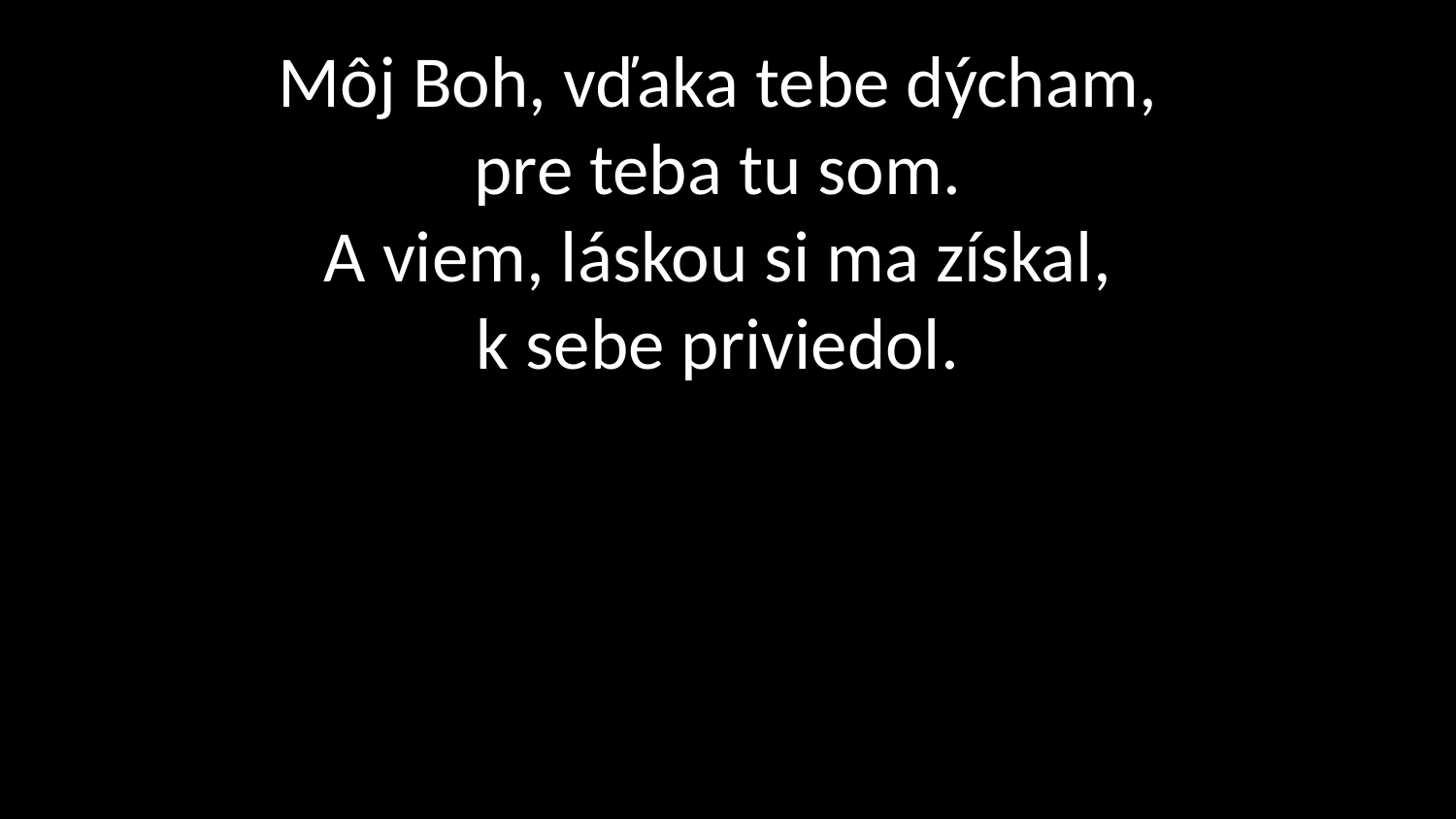

# Môj Boh, vďaka tebe dýcham, pre teba tu som. A viem, láskou si ma získal, k sebe priviedol.